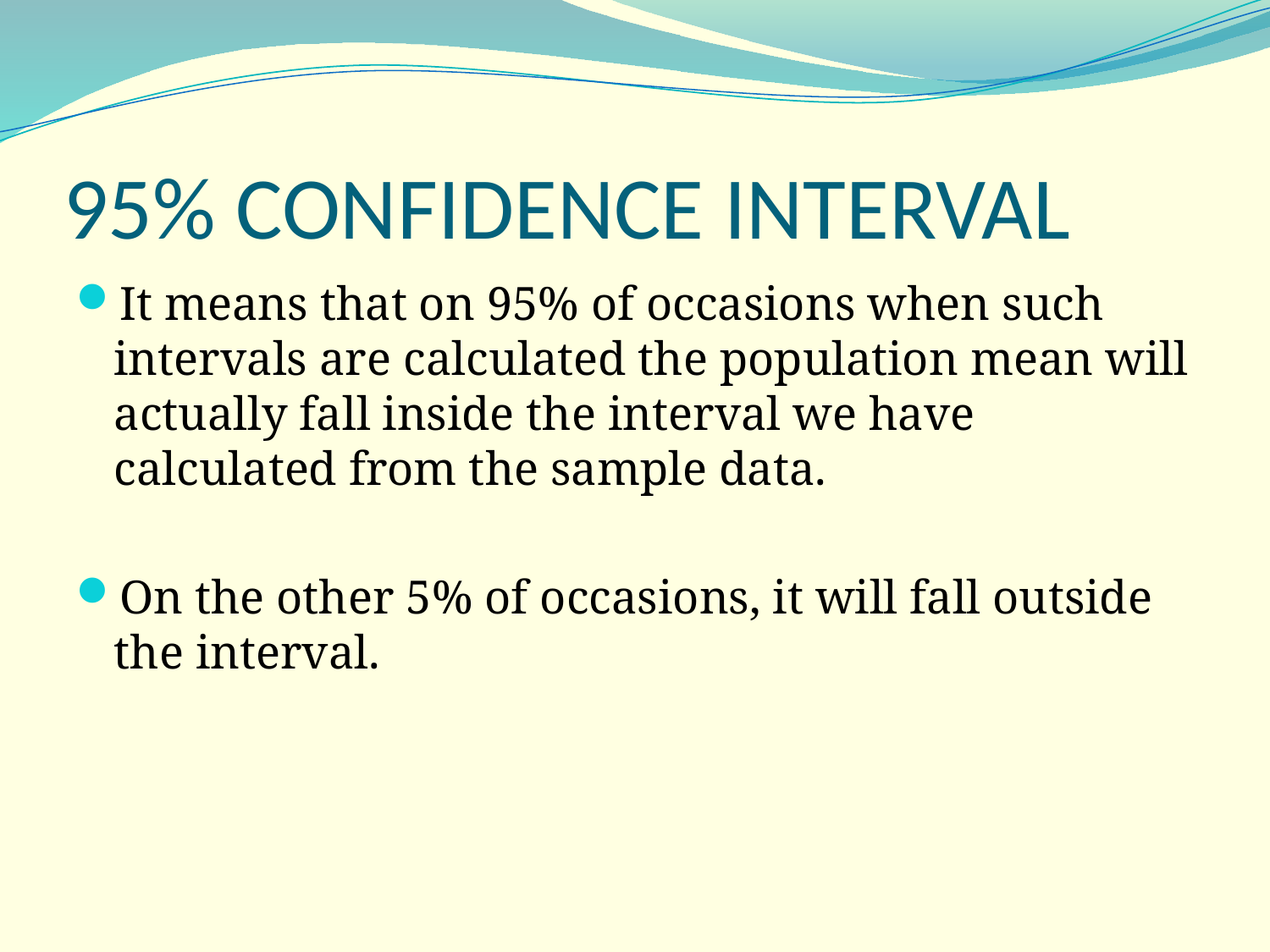

# 95% CONFIDENCE INTERVAL
It means that on 95% of occasions when such intervals are calculated the population mean will actually fall inside the interval we have calculated from the sample data.

On the other 5% of occasions, it will fall outside the interval.